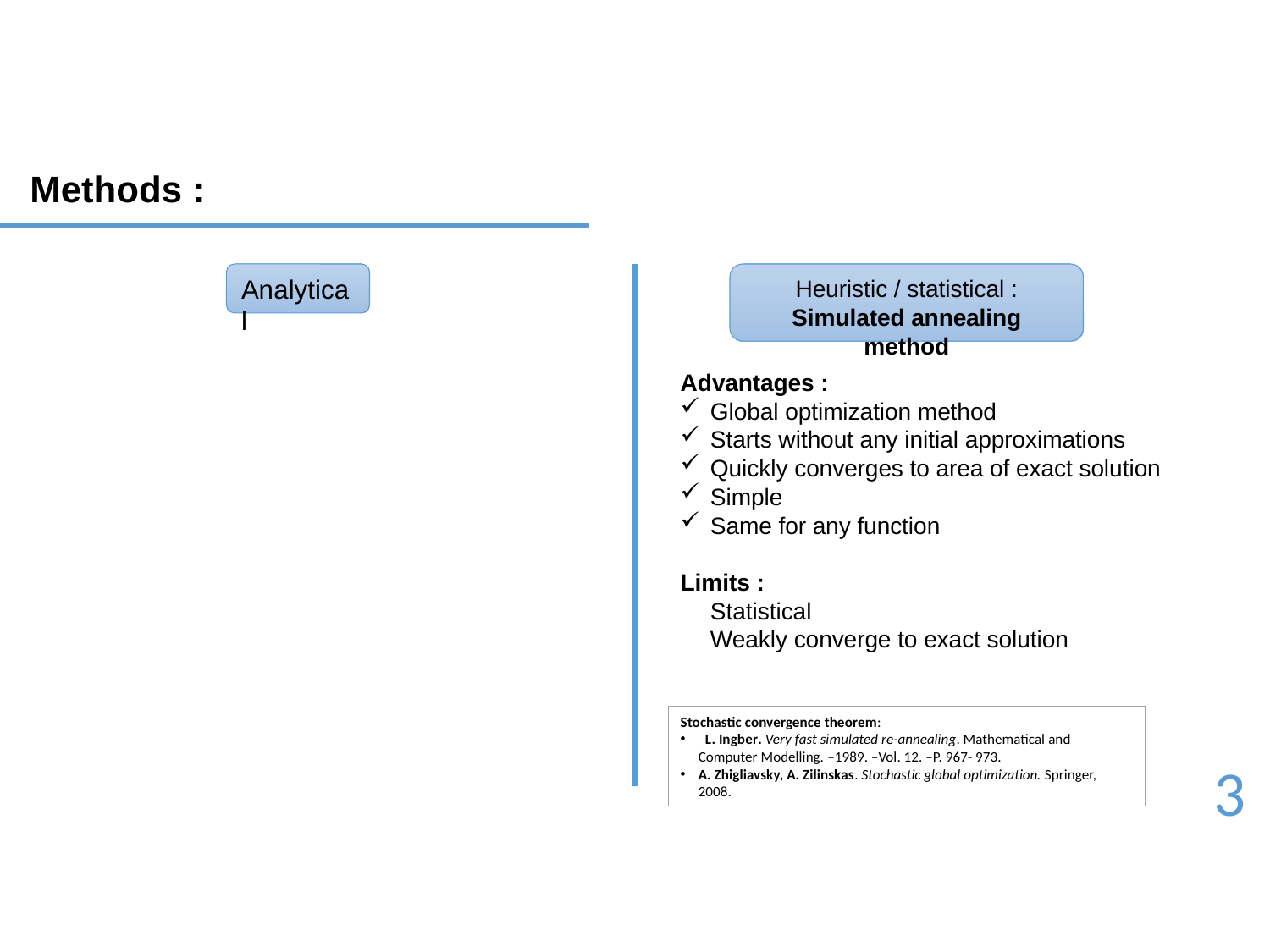

Methods :
Analytical
Heuristic / statistical :
Simulated annealing method
Advantages :
Global optimization method
Starts without any initial approximations
Quickly converges to area of exact solution
Simple
Same for any function

Limits :
Statistical
Weakly converge to exact solution
Stochastic convergence theorem:
  L. Ingber. Very fast simulated re-annealing. Mathematical and Computer Modelling. –1989. –Vol. 12. –P. 967- 973.
A. Zhigliavsky, A. Zilinskas. Stochastic global optimization. Springer, 2008.
3